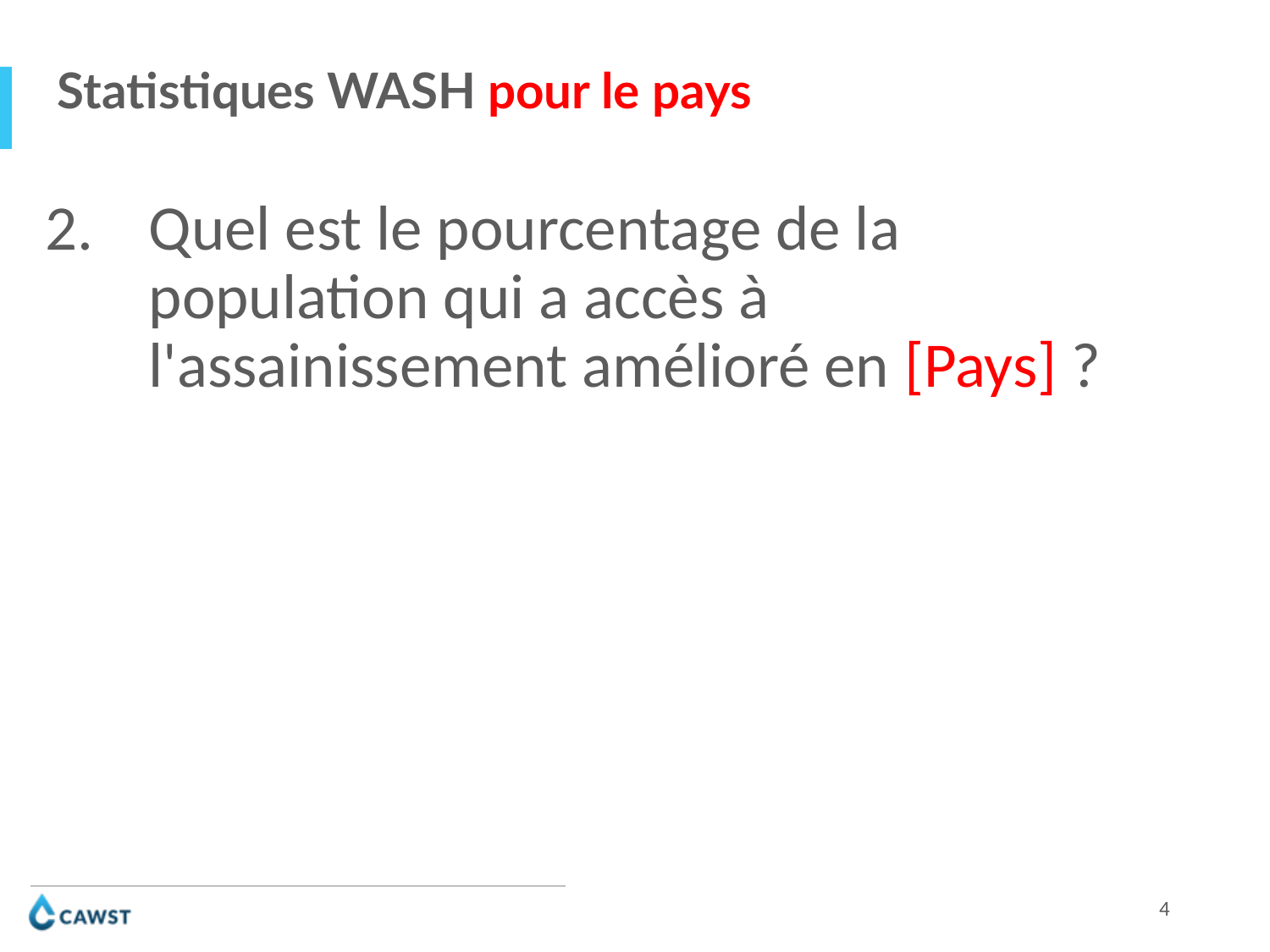

Statistiques WASH pour le pays

Quel est le pourcentage de la population qui a accès à l'assainissement amélioré en [Pays] ?

4